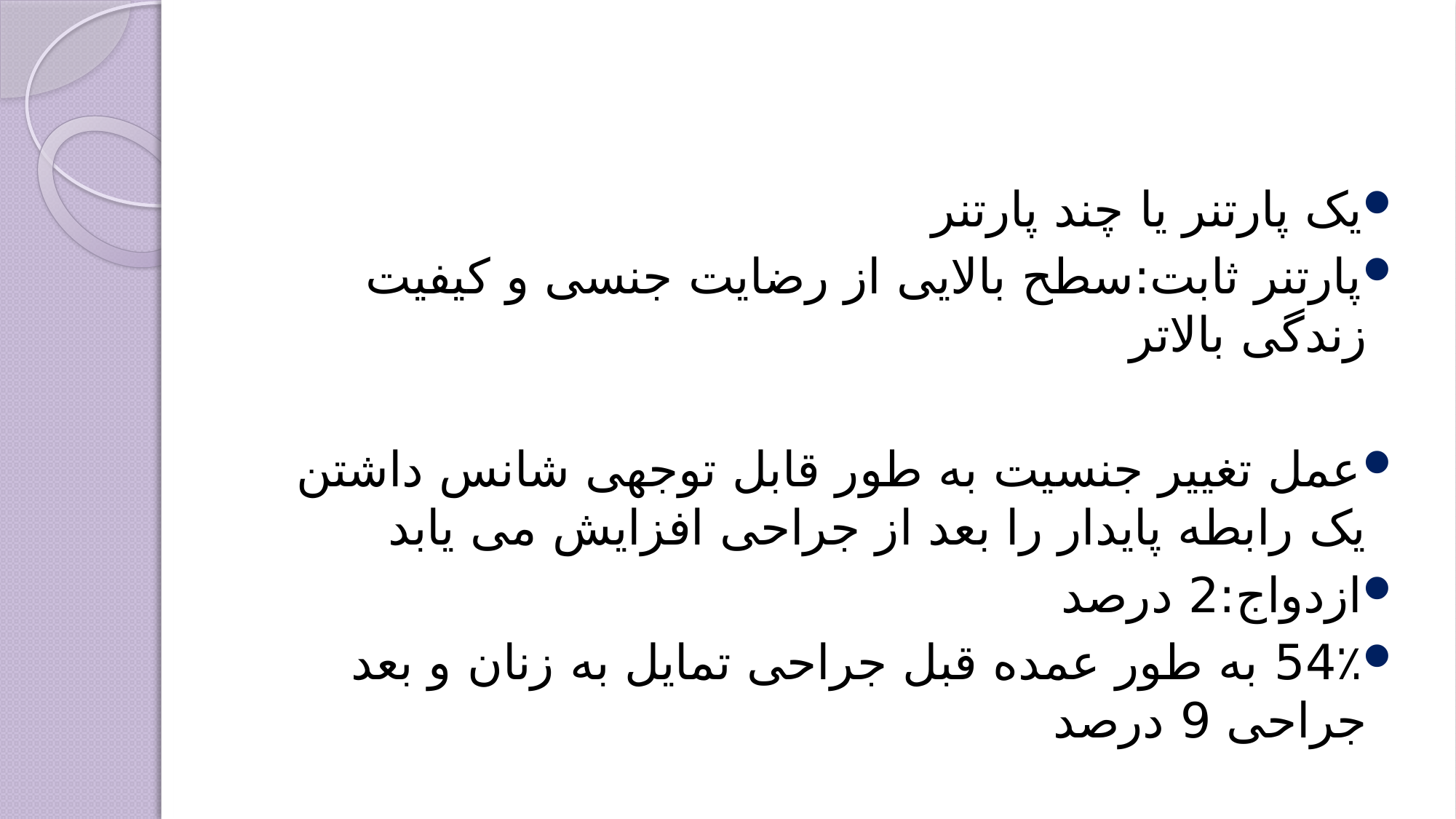

#
یک پارتنر یا چند پارتنر
پارتنر ثابت:سطح بالایی از رضایت جنسی و کیفیت زندگی بالاتر

عمل تغییر جنسیت به طور قابل توجهی شانس داشتن یک رابطه پایدار را بعد از جراحی افزایش می یابد
ازدواج:2 درصد
54٪ به طور عمده قبل جراحی تمایل به زنان و بعد جراحی 9 درصد